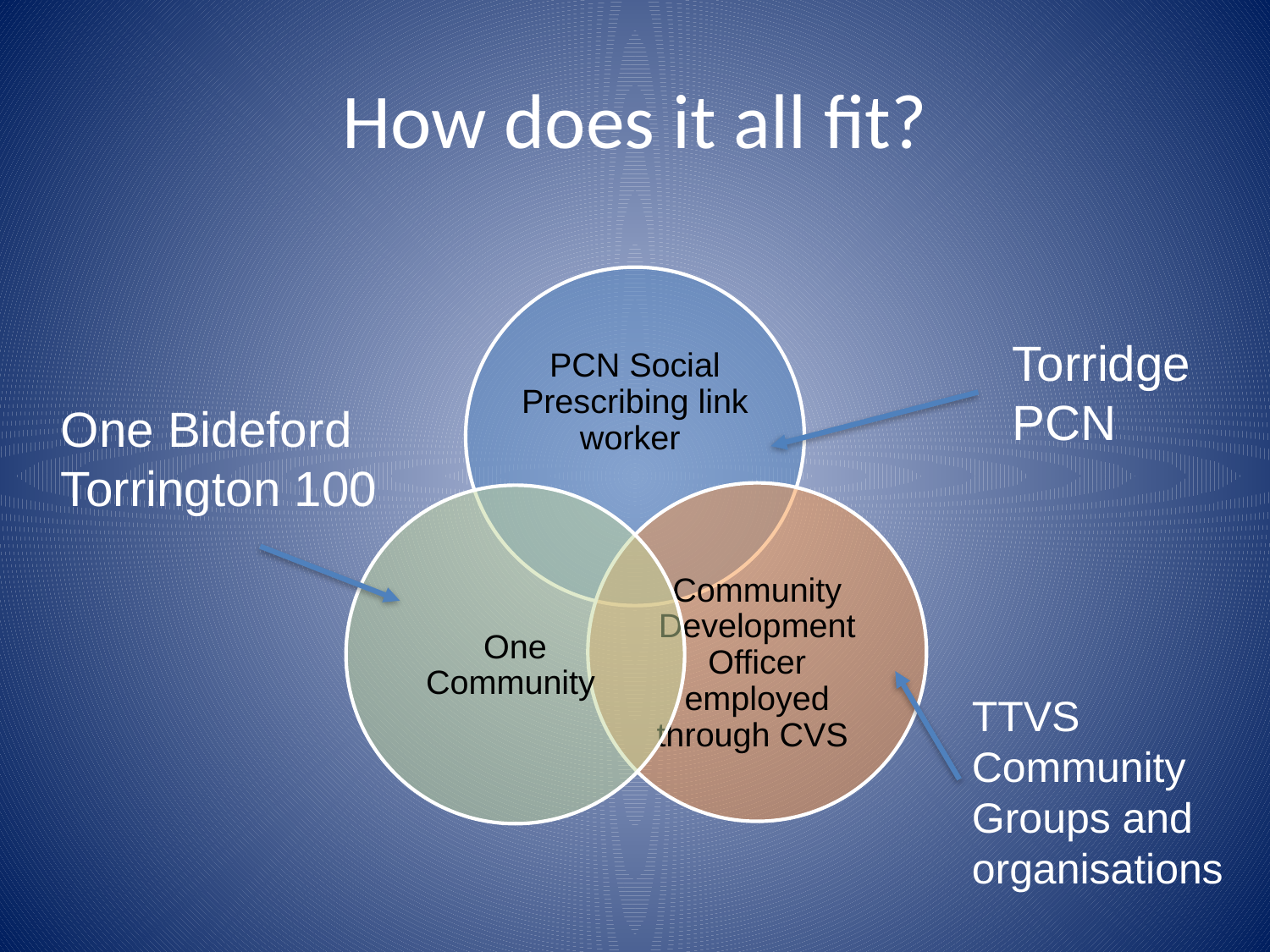

# How does it all fit?
PCN Social Prescribing link worker
Community Development Officer employed through CVS
One Community
Torridge PCN
One Bideford
Torrington 100
TTVS
Community Groups and organisations